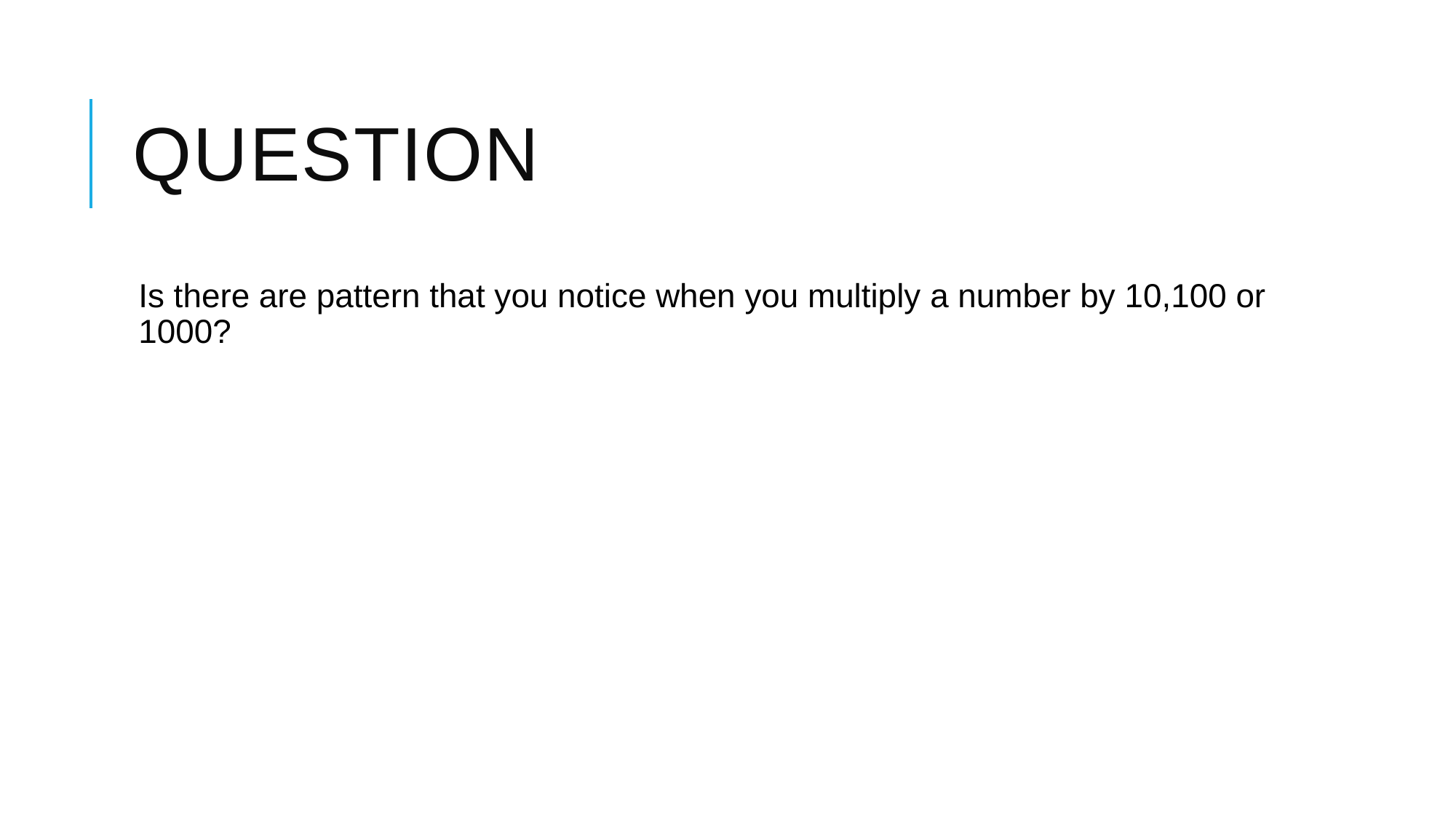

# Question
Is there are pattern that you notice when you multiply a number by 10,100 or 1000?